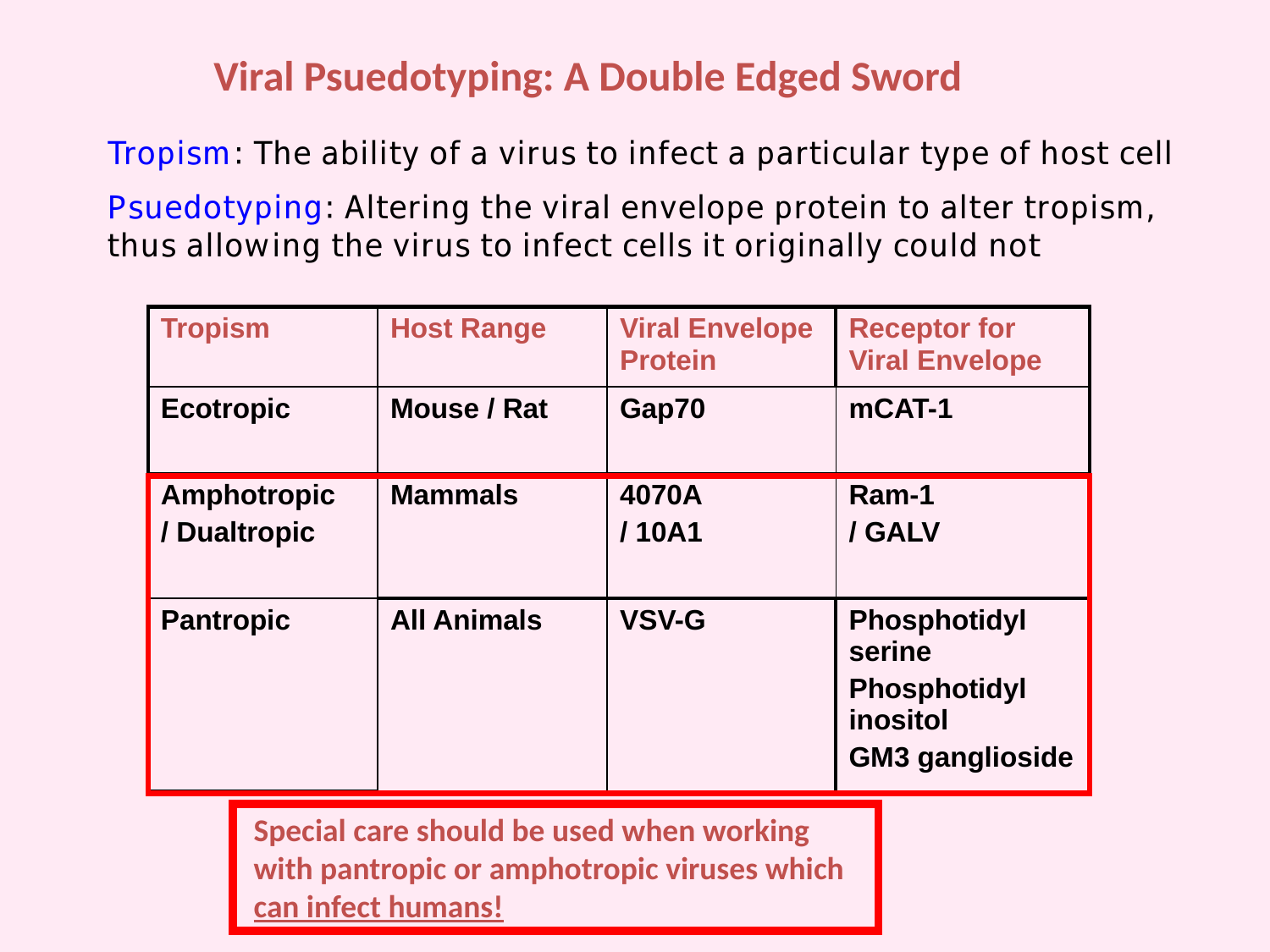

Viral Psuedotyping: A Double Edged Sword
Tropism: The ability of a virus to infect a particular type of host cell
Psuedotyping: Altering the viral envelope protein to alter tropism, thus allowing the virus to infect cells it originally could not
| Tropism | Host Range | Viral Envelope Protein | Receptor for Viral Envelope |
| --- | --- | --- | --- |
| Ecotropic | Mouse / Rat | Gap70 | mCAT-1 |
| Amphotropic / Dualtropic | Mammals | 4070A / 10A1 | Ram-1 / GALV |
| Pantropic | All Animals | VSV-G | Phosphotidyl serine Phosphotidyl inositol GM3 ganglioside |

Special care should be used when working with pantropic or amphotropic viruses which can infect humans!